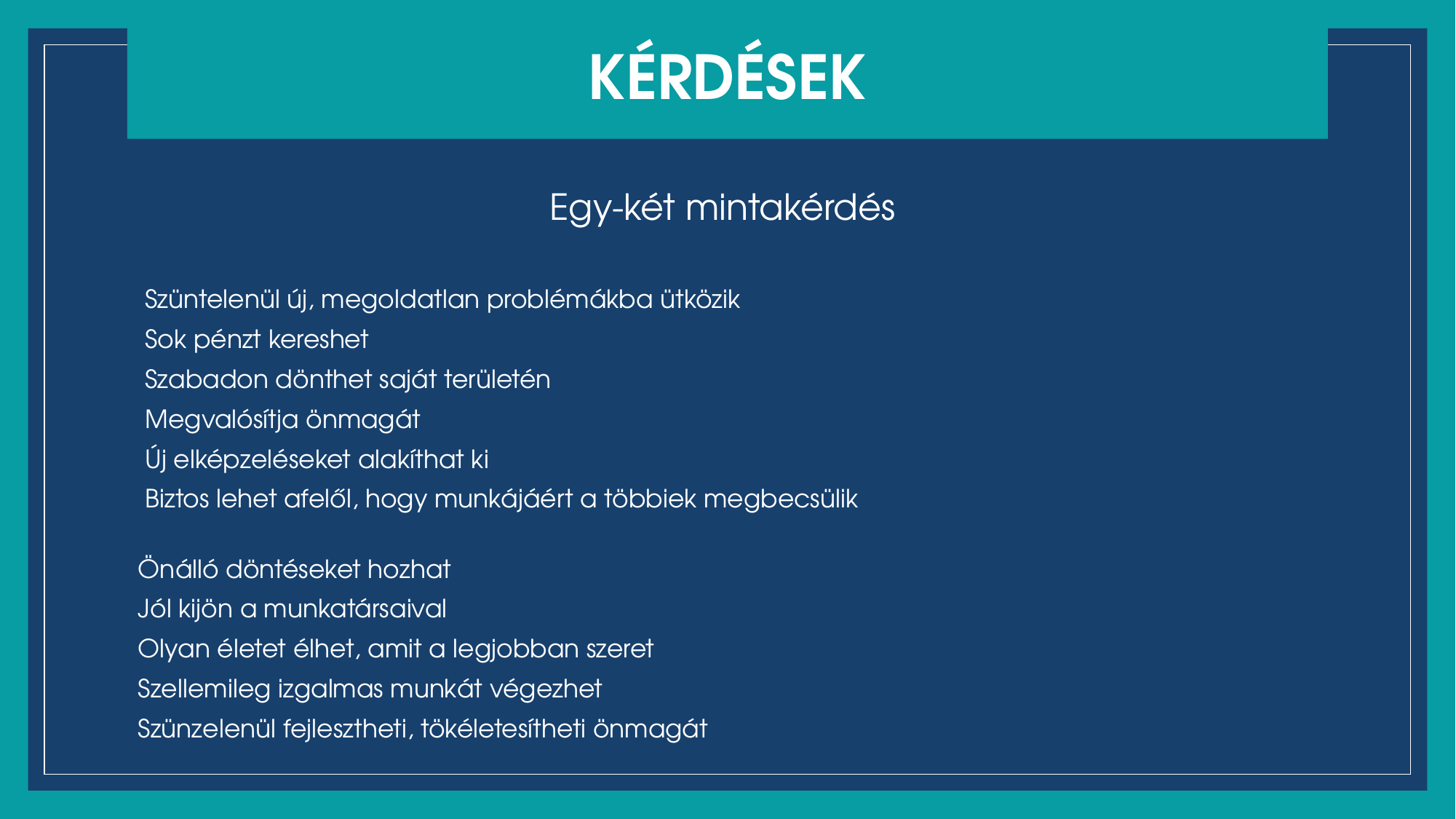

kérdÉSEK
Egy-két mintakérdés

 Szüntelenül új, megoldatlan problémákba ütközik
 Sok pénzt kereshet
 Szabadon dönthet saját területén
 Megvalósítja önmagát
 Új elképzeléseket alakíthat ki
 Biztos lehet afelől, hogy munkájáért a többiek megbecsülik
Önálló döntéseket hozhat
Jól kijön a munkatársaival
Olyan életet élhet, amit a legjobban szeret
Szellemileg izgalmas munkát végezhet
Szünzelenül fejlesztheti, tökéletesítheti önmagát